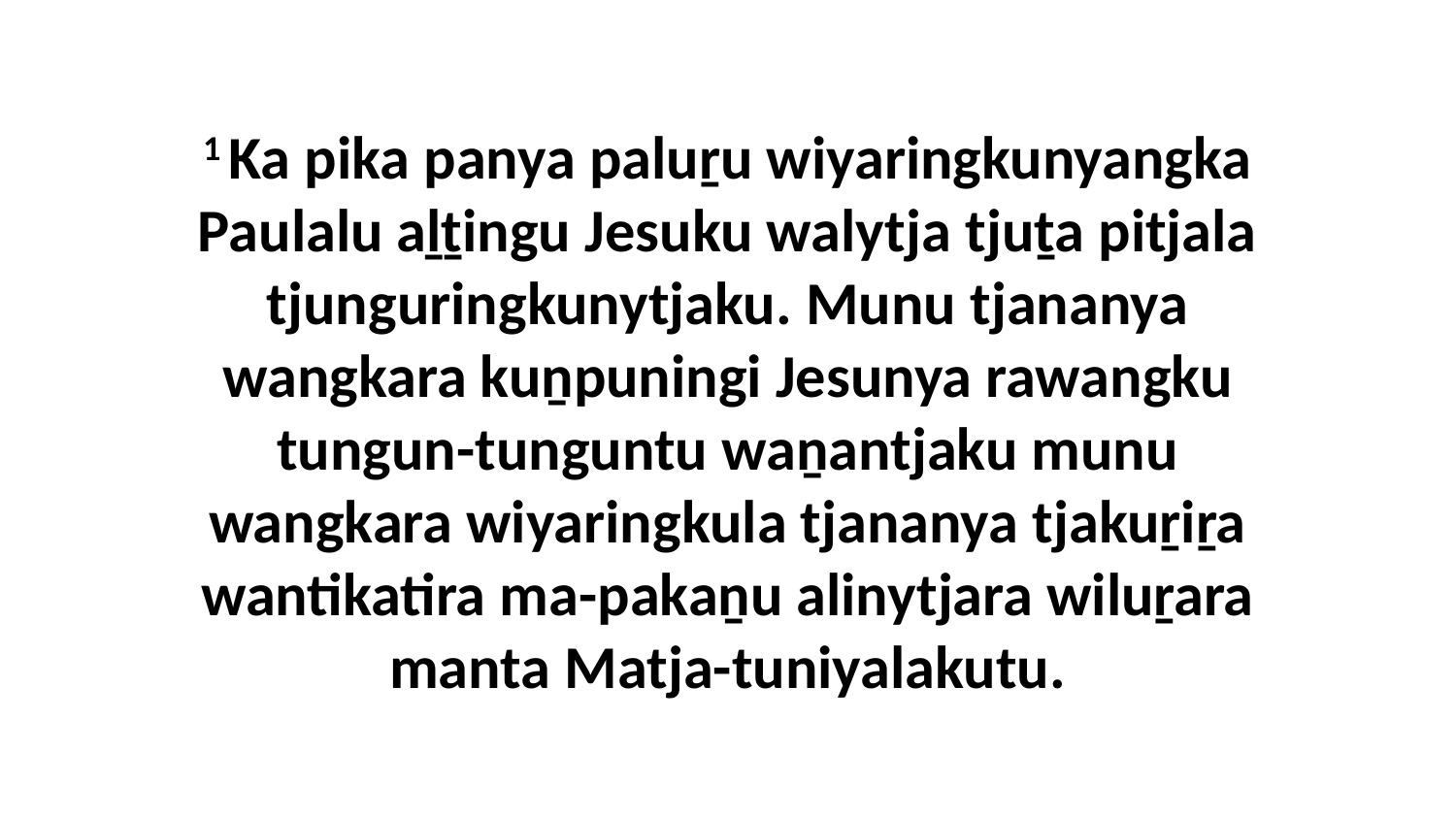

1 Ka pika panya paluṟu wiyaringkunyangka Paulalu aḻṯingu Jesuku walytja tjuṯa pitjala tjunguringkunytjaku. Munu tjananya wangkara kuṉpuningi Jesunya rawangku tungun-tunguntu waṉantjaku munu wangkara wiyaringkula tjananya tjakuṟiṟa wantikatira ma-pakaṉu alinytjara wiluṟara manta Matja-tuniyalakutu.